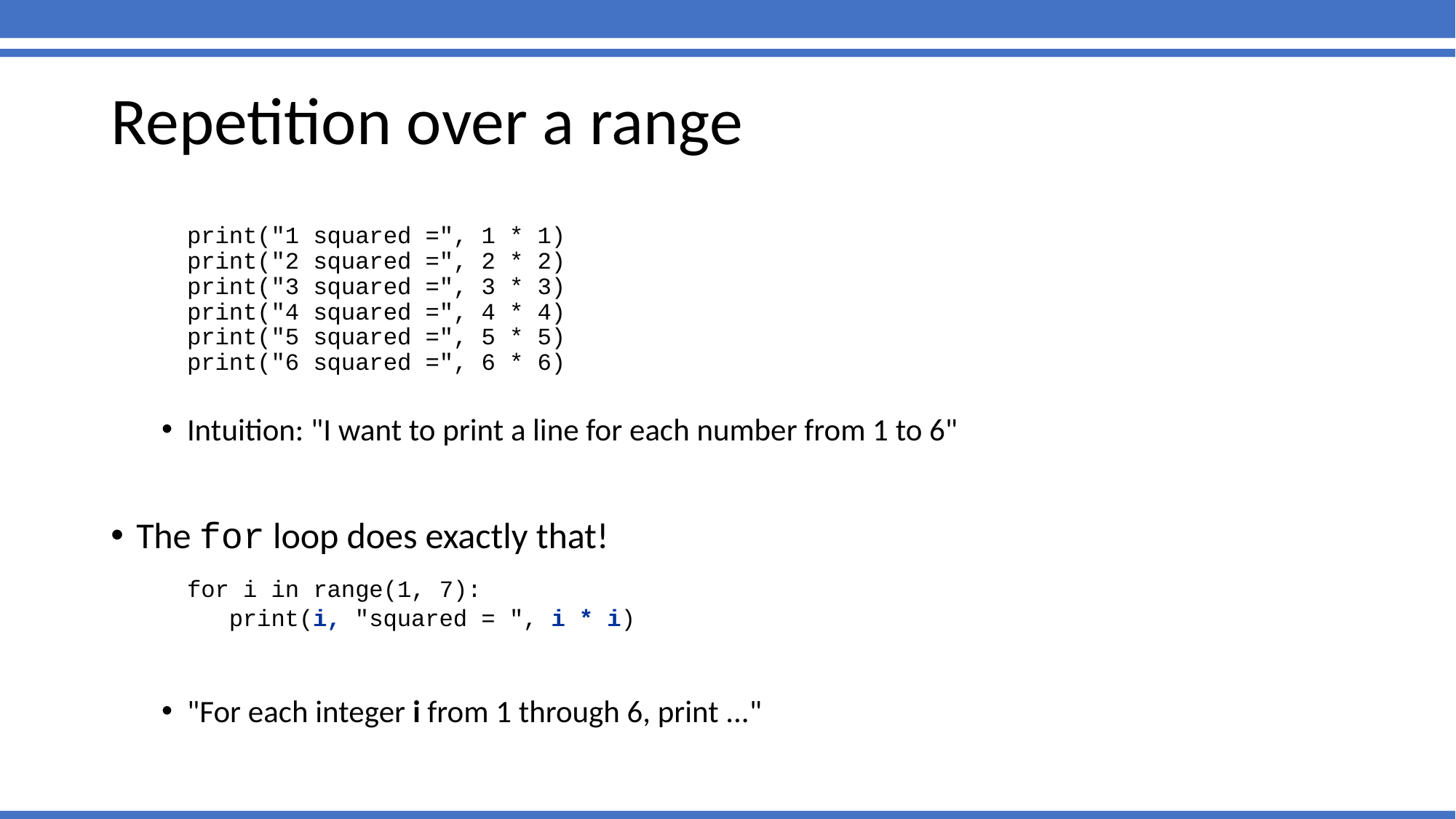

Repetition over a range
	print("1 squared =", 1 * 1)
	print("2 squared =", 2 * 2)
	print("3 squared =", 3 * 3)
	print("4 squared =", 4 * 4)
	print("5 squared =", 5 * 5)
	print("6 squared =", 6 * 6)

Intuition: "I want to print a line for each number from 1 to 6"

The for loop does exactly that!

	for i in range(1, 7):
		   print(i, "squared = ", i * i)

"For each integer i from 1 through 6, print ..."